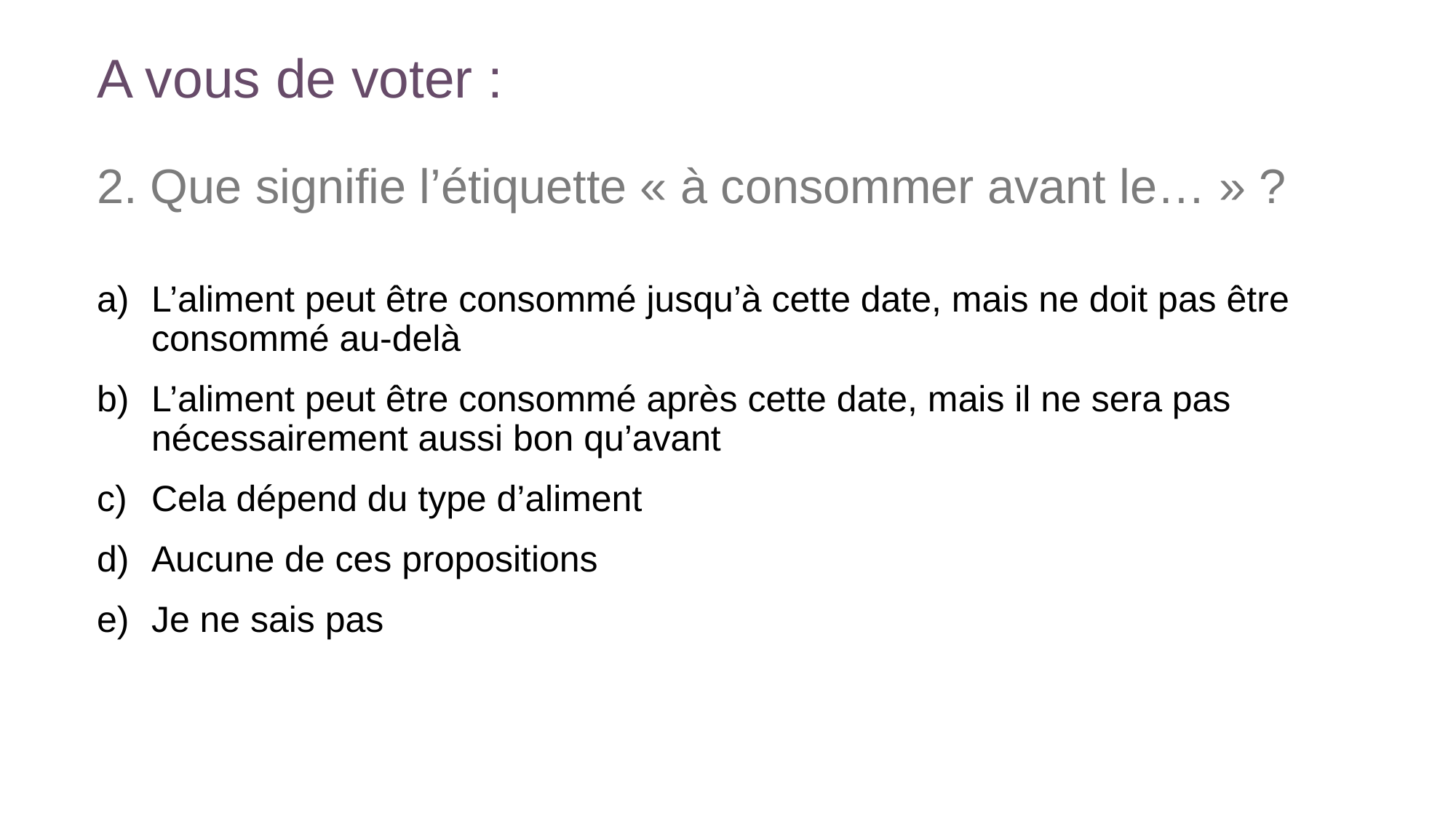

# A vous de voter : 2. Que signifie l’étiquette « à consommer avant le… » ?
L’aliment peut être consommé jusqu’à cette date, mais ne doit pas être consommé au-delà
L’aliment peut être consommé après cette date, mais il ne sera pas nécessairement aussi bon qu’avant
Cela dépend du type d’aliment
Aucune de ces propositions
Je ne sais pas